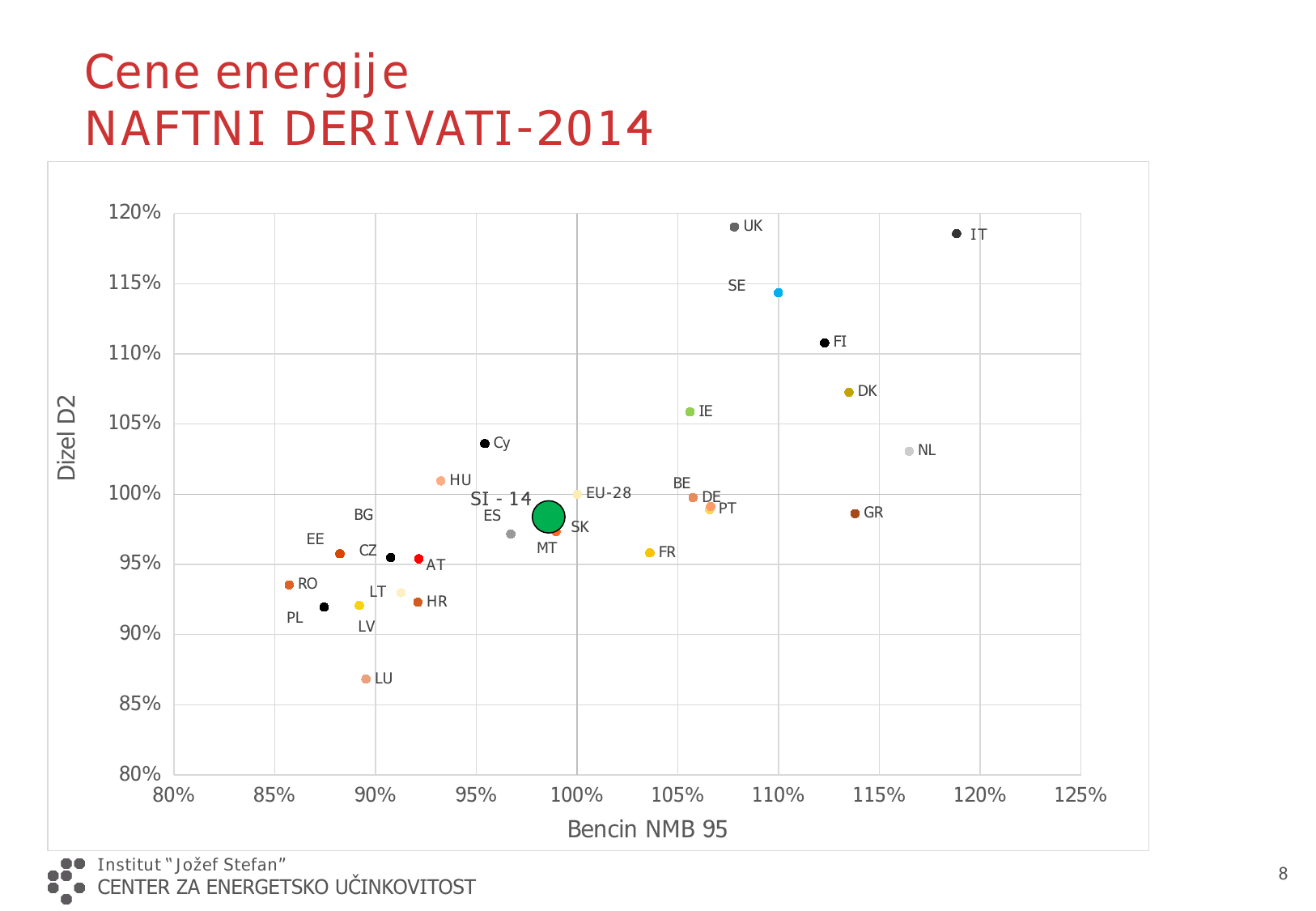

# Cene energije NAFTNI DERIVATI-2014

### Chart

| Category | AT | BE | BG | CZ | DE | DK | EE | ES | FI | FR | GR | HR | HU | IE | IT | LT | LU | LV | MT | NL | PL | PT | RO | SE | SI - 14 | SK | UK | EU-28 | Cy | AT | BE | BG | CZ | DE | DK | EE | ES | FI | FR | GR | HR | HU | IE | IT | LT | LU | LV | MT | NL | PL | PT | RO | SE | SI - 14 | SK | UK | EU-28 | Cy |
|---|---|---|---|---|---|---|---|---|---|---|---|---|---|---|---|---|---|---|---|---|---|---|---|---|---|---|---|---|---|---|---|---|---|---|---|---|---|---|---|---|---|---|---|---|---|---|---|---|---|---|---|---|---|---|---|---|---|---|